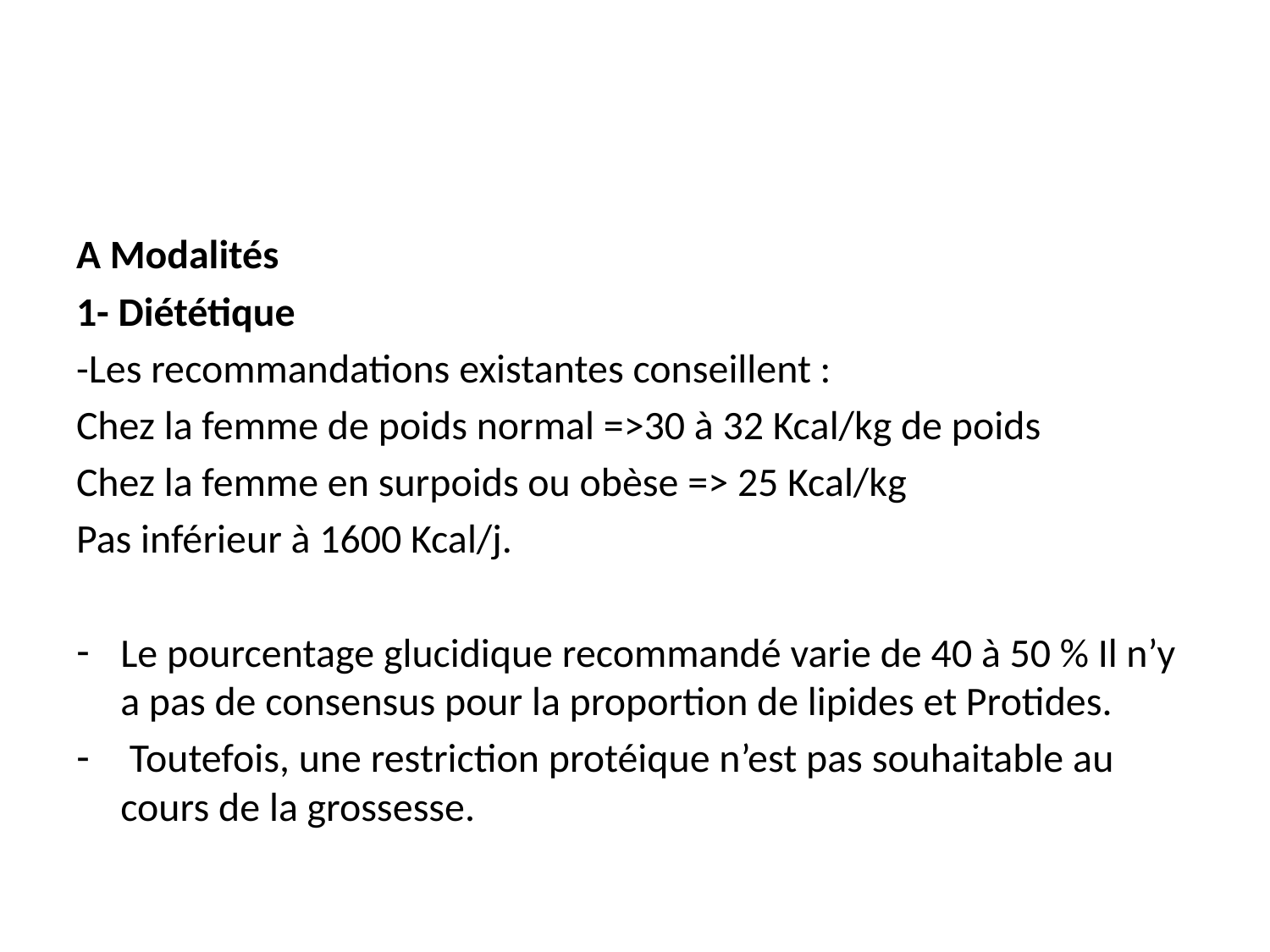

#
A Modalités
1- Diététique
-Les recommandations existantes conseillent :
Chez la femme de poids normal =>30 à 32 Kcal/kg de poids
Chez la femme en surpoids ou obèse => 25 Kcal/kg
Pas inférieur à 1600 Kcal/j.

Le pourcentage glucidique recommandé varie de 40 à 50 % Il n’y a pas de consensus pour la proportion de lipides et Protides.
 Toutefois, une restriction protéique n’est pas souhaitable au cours de la grossesse.